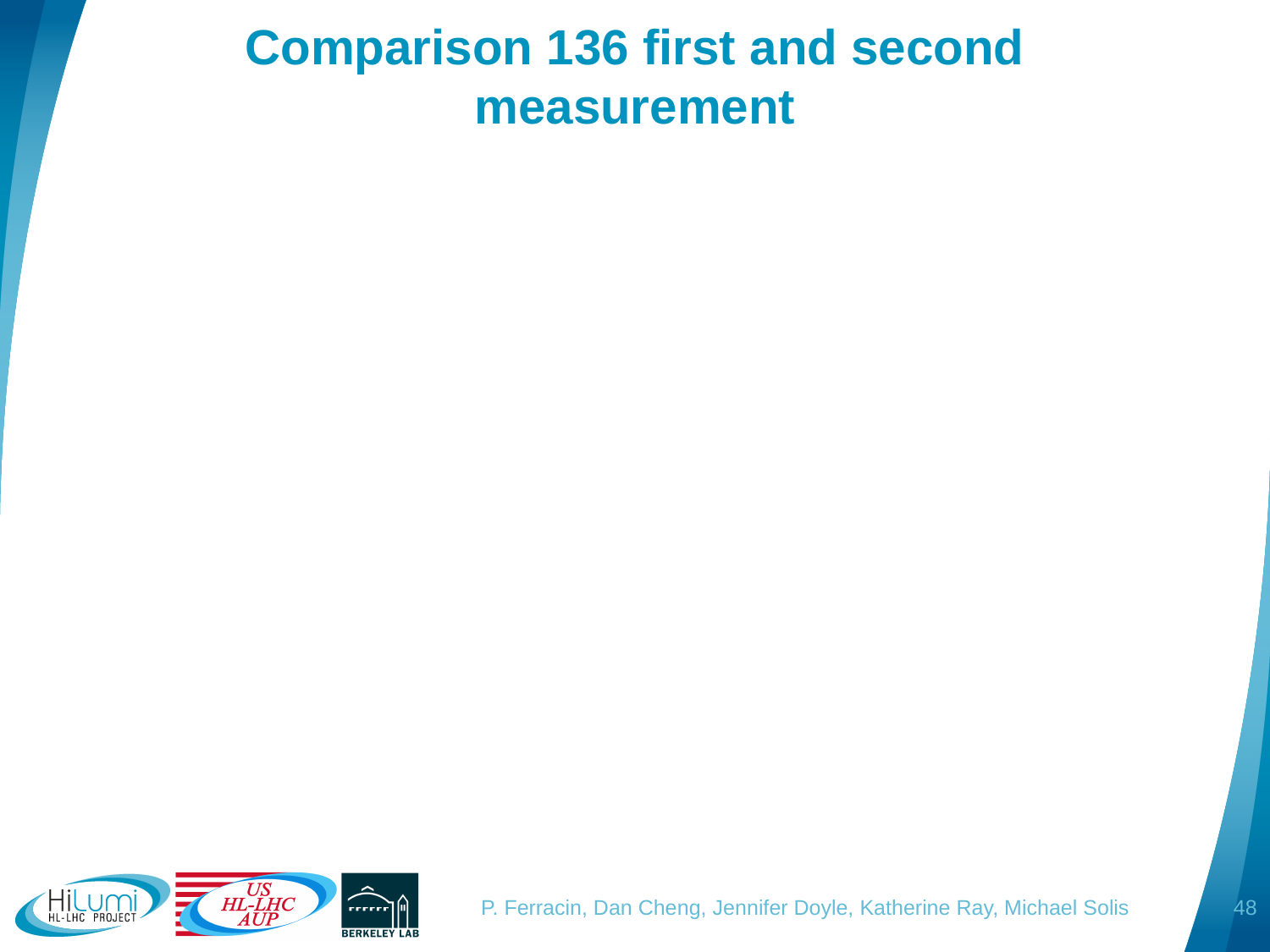

# Comparison 136 first and second measurement

48
P. Ferracin, Dan Cheng, Jennifer Doyle, Katherine Ray, Michael Solis